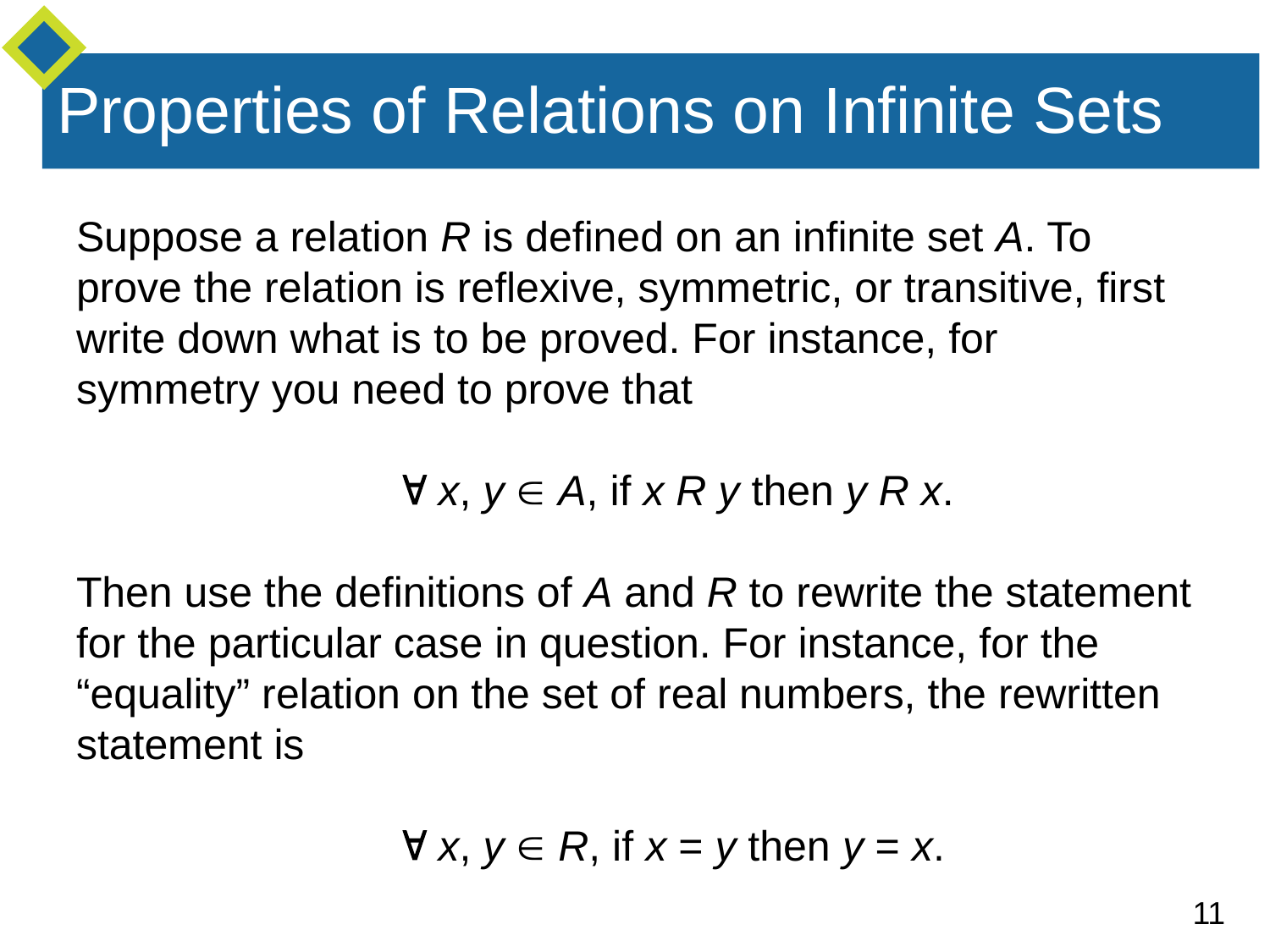

# Properties of Relations on Infinite Sets
Suppose a relation R is defined on an infinite set A. To prove the relation is reflexive, symmetric, or transitive, first write down what is to be proved. For instance, for symmetry you need to prove that

                           ∀ x, y ∈ A, if x R y then y R x.

Then use the definitions of A and R to rewrite the statement for the particular case in question. For instance, for the “equality” relation on the set of real numbers, the rewritten statement is

                           ∀ x, y ∈ R, if x = y then y = x.